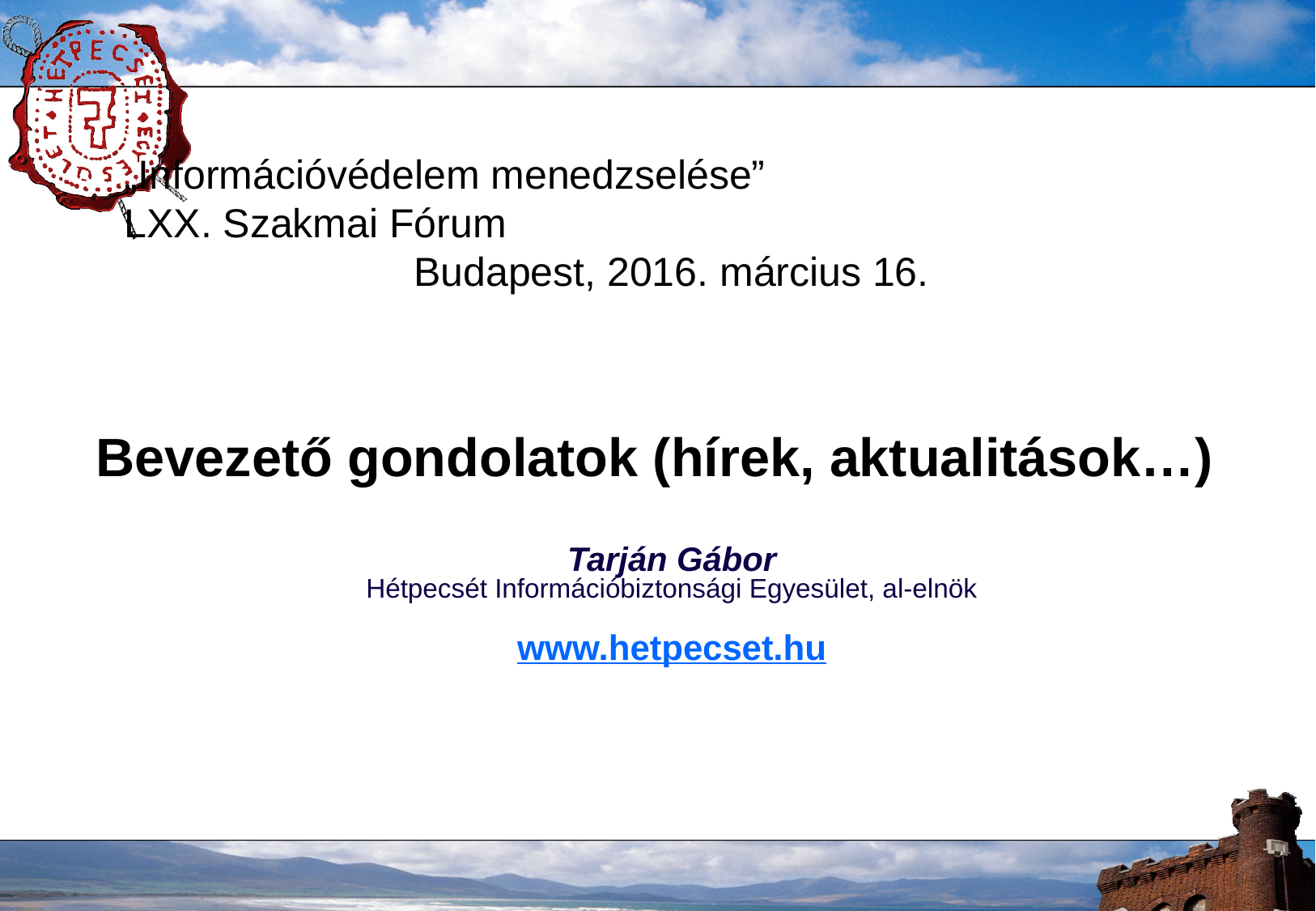

„Információvédelem menedzselése”
LXX. Szakmai Fórum
Budapest, 2016. március 16.
Bevezető gondolatok (hírek, aktualitások…)

Tarján Gábor
Hétpecsét Információbiztonsági Egyesület, al-elnök

www.hetpecset.hu